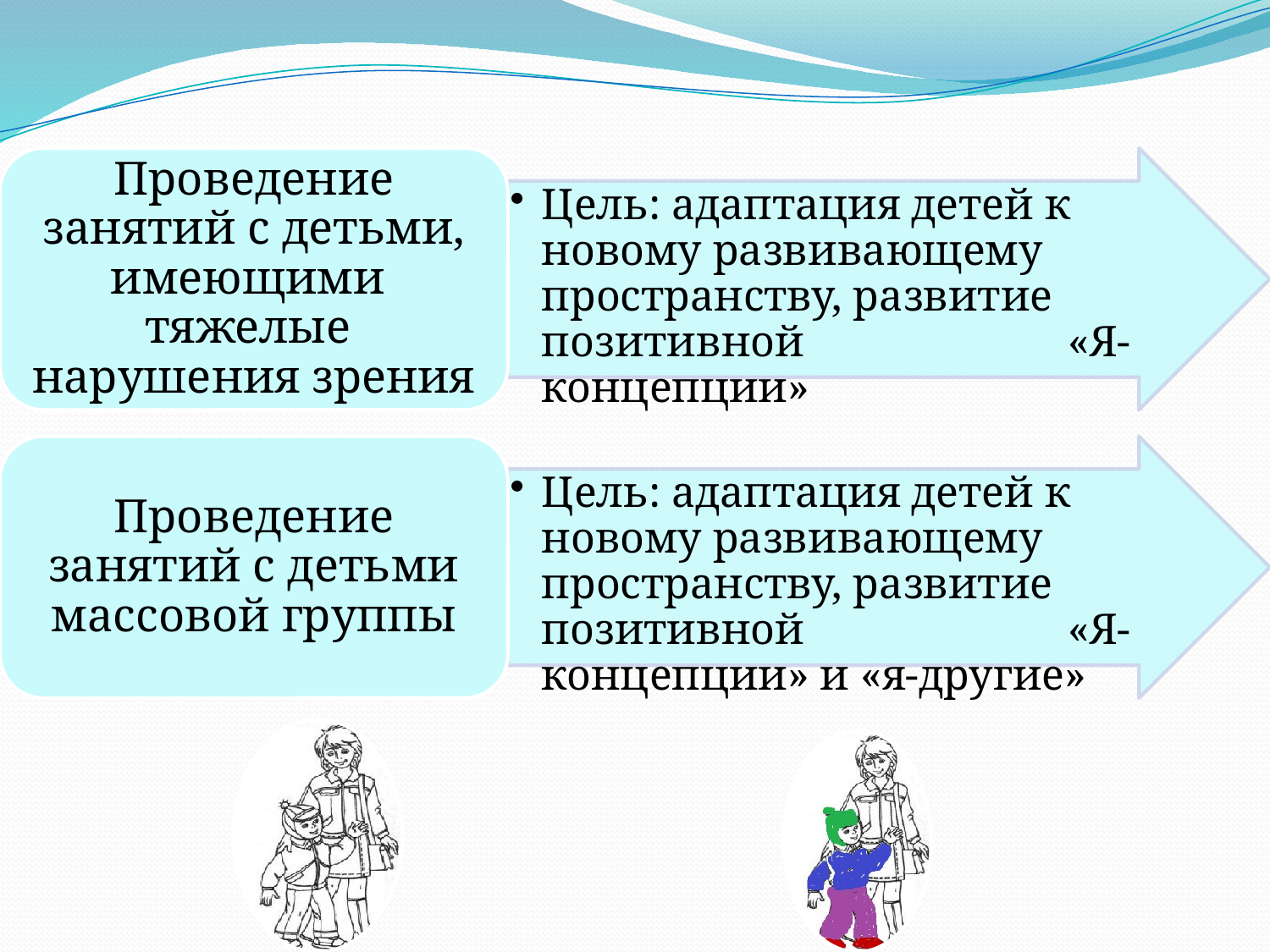

Цель: адаптация детей к новому развивающему пространству, развитие позитивной                        «Я-концепции»
Проведение занятий с детьми, имеющими  тяжелые  нарушения зрения
Цель: адаптация детей к новому развивающему пространству, развитие позитивной                        «Я-концепции» и «я-другие»
Проведение занятий с детьми массовой группы